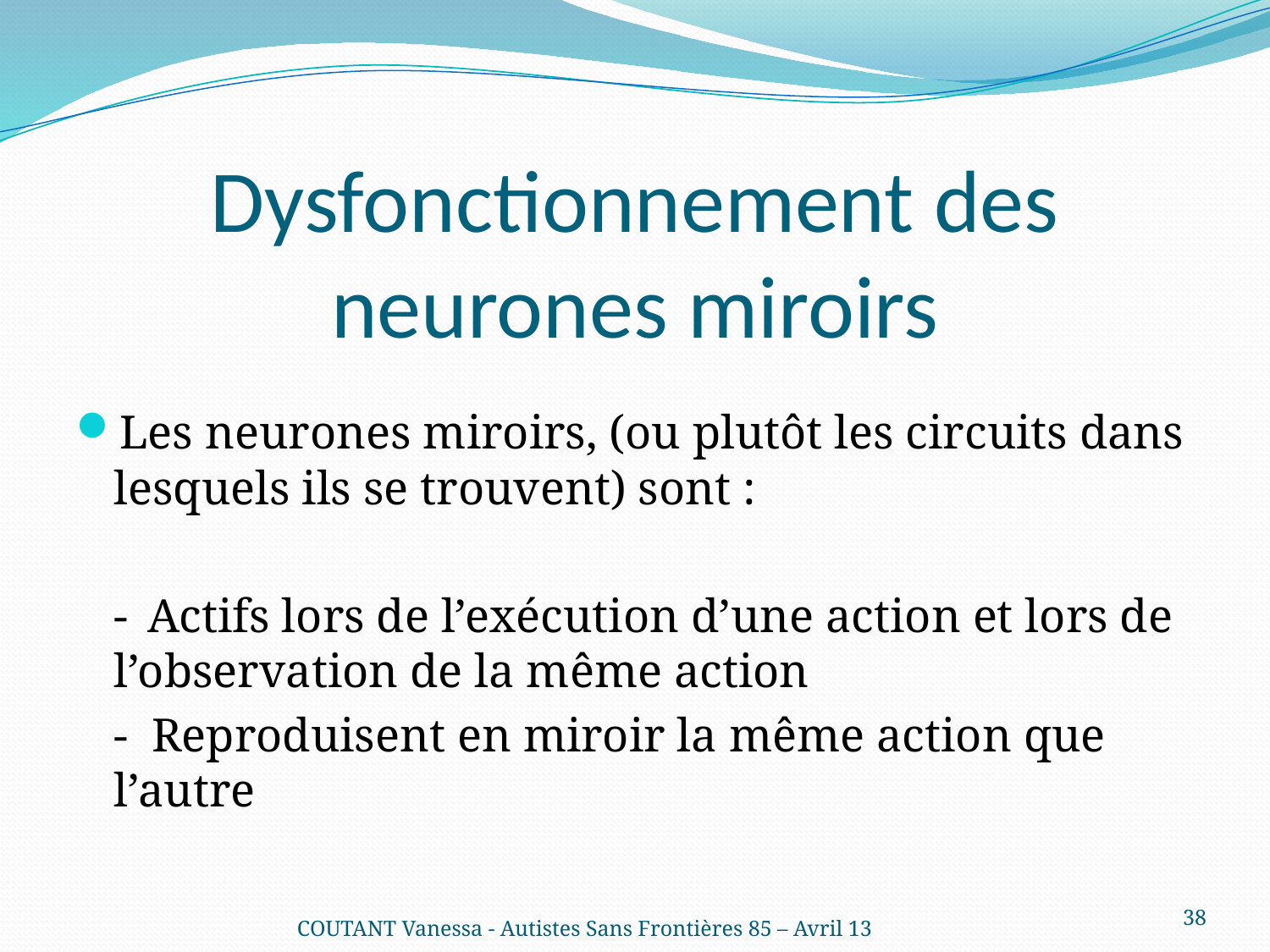

# Dysfonctionnement des neurones miroirs

Les neurones miroirs, (ou plutôt les circuits dans lesquels ils se trouvent) sont :

	-  Actifs lors de l’exécution d’une action et lors de l’observation de la même action
	-  Reproduisent en miroir la même action que l’autre

38
COUTANT Vanessa - Autistes Sans Frontières 85 – Avril 13